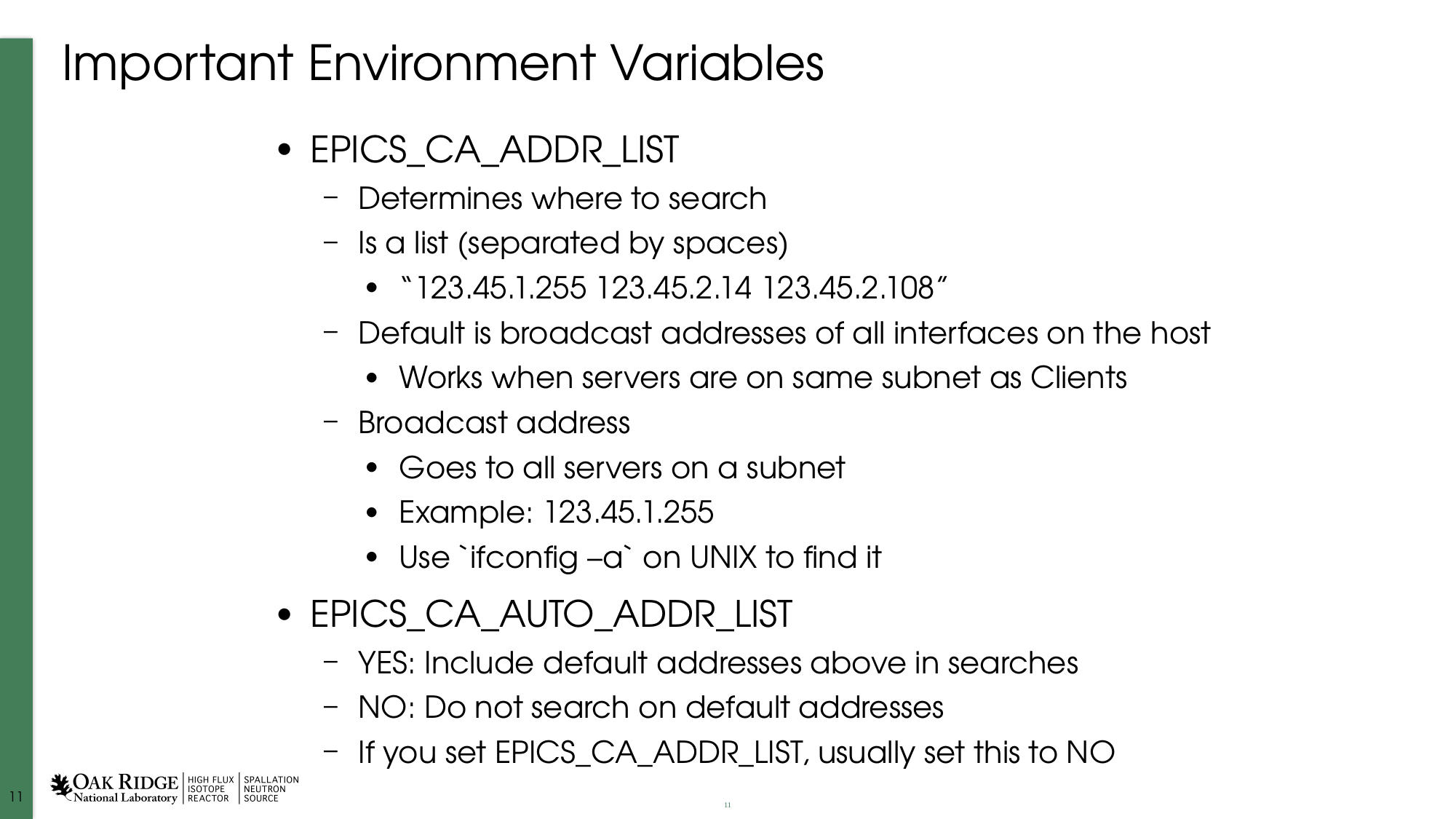

# Important Environment Variables
EPICS_CA_ADDR_LIST
Determines where to search
Is a list (separated by spaces)
“123.45.1.255 123.45.2.14 123.45.2.108”
Default is broadcast addresses of all interfaces on the host
Works when servers are on same subnet as Clients
Broadcast address
Goes to all servers on a subnet
Example: 123.45.1.255
Use `ifconfig –a` on UNIX to find it
EPICS_CA_AUTO_ADDR_LIST
YES: Include default addresses above in searches
NO: Do not search on default addresses
If you set EPICS_CA_ADDR_LIST, usually set this to NO
11